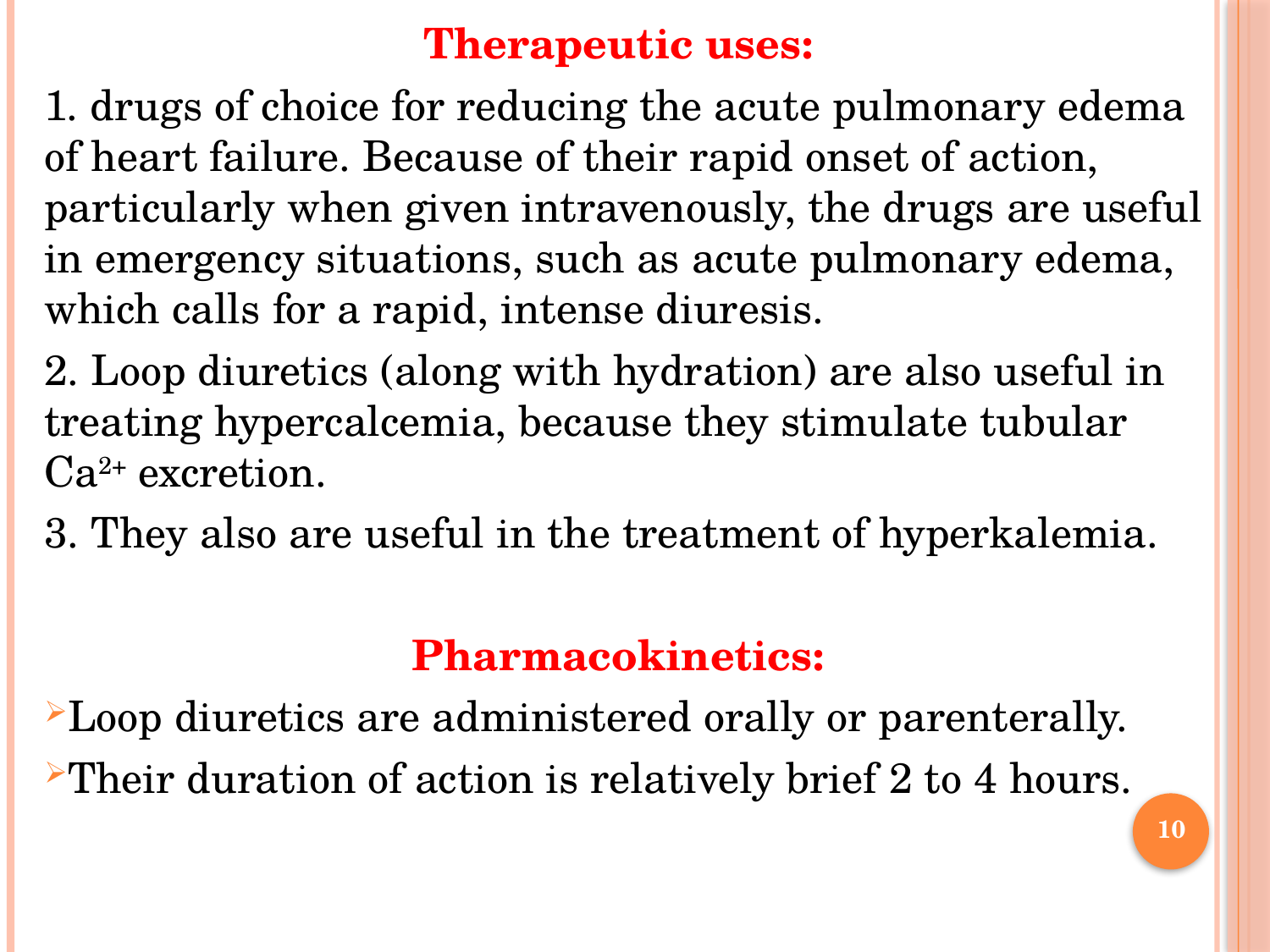

Therapeutic uses:
1. drugs of choice for reducing the acute pulmonary edema of heart failure. Because of their rapid onset of action, particularly when given intravenously, the drugs are useful in emergency situations, such as acute pulmonary edema, which calls for a rapid, intense diuresis.
2. Loop diuretics (along with hydration) are also useful in treating hypercalcemia, because they stimulate tubular Ca2+ excretion.
3. They also are useful in the treatment of hyperkalemia.

Pharmacokinetics:
Loop diuretics are administered orally or parenterally.
Their duration of action is relatively brief 2 to 4 hours.

10